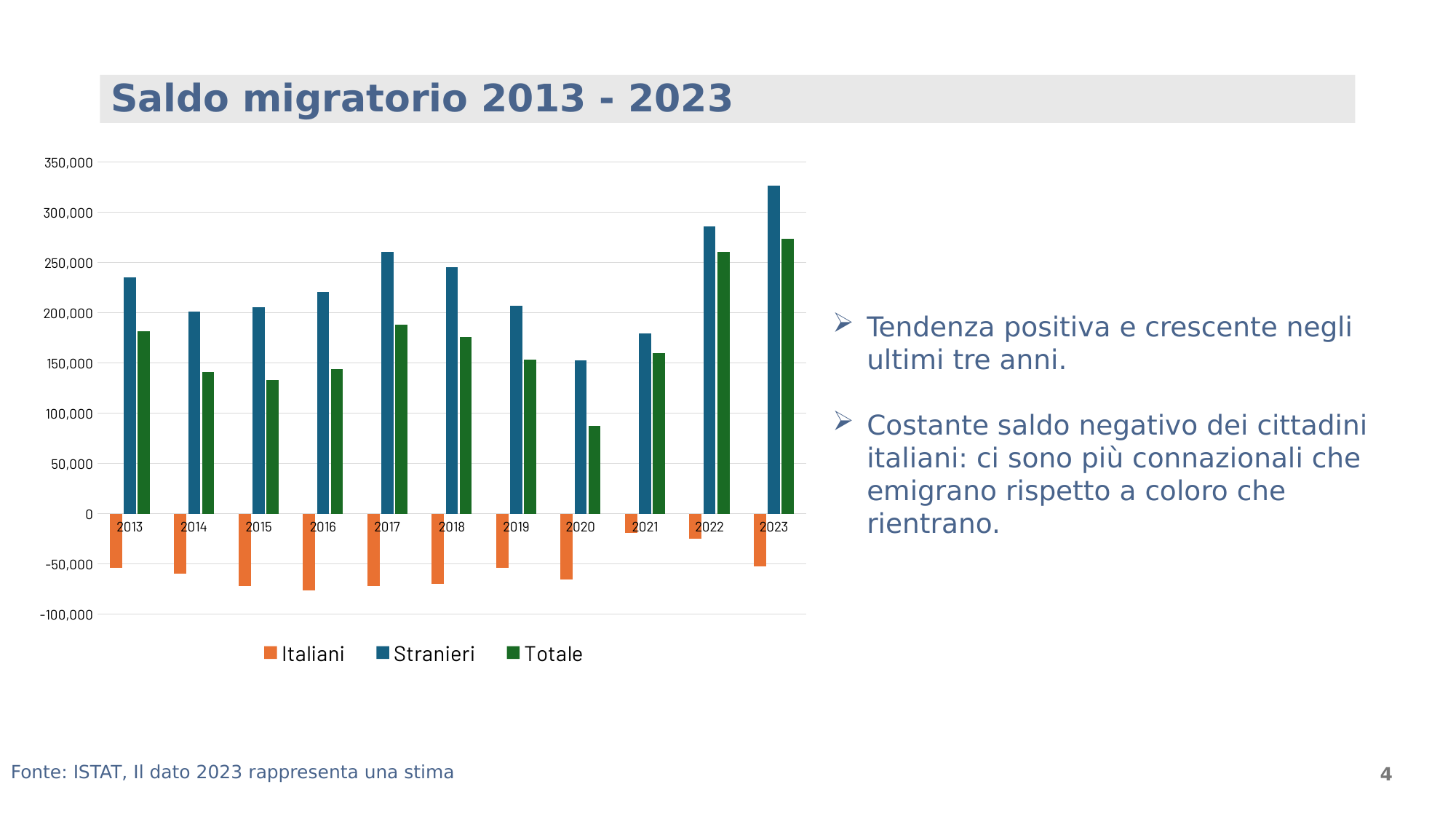

Saldo migratorio 2013 - 2023

### Chart

| Category | Italiani | Stranieri | Totale |
|---|---|---|---|
| 2013 | -53662.0 | 235381.0 | 181719.0 |
| 2014 | -59588.0 | 200891.0 | 141303.0 |
| 2015 | -72207.0 | 205330.0 | 133123.0 |
| 2016 | -76618.0 | 220376.0 | 143758.0 |
| 2017 | -72190.0 | 260520.0 | 188330.0 |
| 2018 | -69908.0 | 245272.0 | 175364.0 |
| 2019 | -53813.0 | 207086.0 | 153273.0 |
| 2020 | -65190.0 | 152832.0 | 87642.0 |
| 2021 | -19460.0 | 179514.0 | 160054.0 |
| 2022 | -25020.0 | 285816.0 | 260796.0 |
| 2023 | -52334.0 | 326143.0 | 273809.0 |
Tendenza positiva e crescente negli ultimi tre anni.

Costante saldo negativo dei cittadini italiani: ci sono più connazionali che emigrano rispetto a coloro che rientrano.
4
Fonte: ISTAT, Il dato 2023 rappresenta una stima